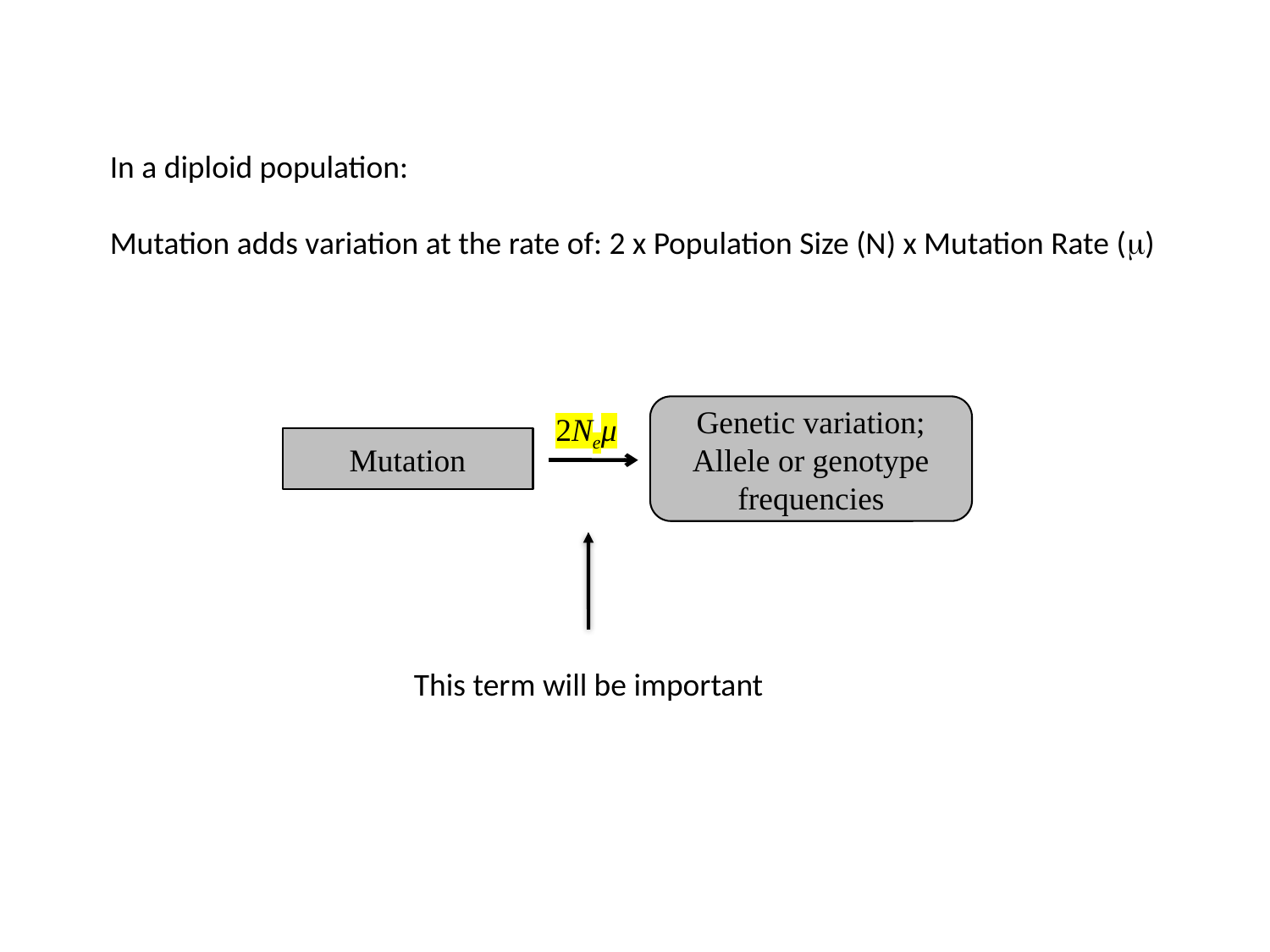

In a diploid population:

Mutation adds variation at the rate of: 2 x Population Size (N) x Mutation Rate (μ)
Genetic variation; Allele or genotype frequencies
Mutation
2Neμ

This term will be important